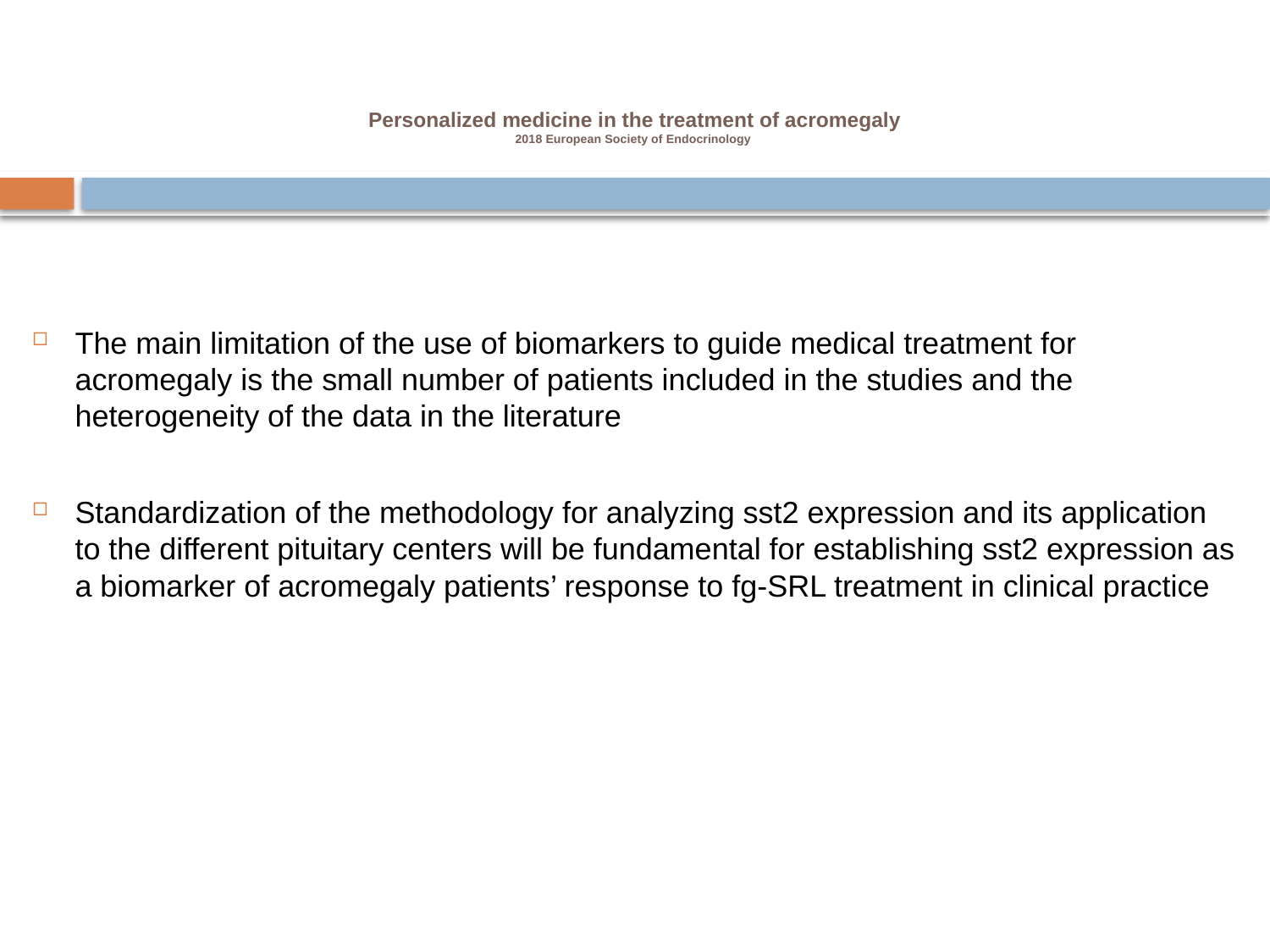

# Personalized medicine in the treatment of acromegaly 2018 European Society of Endocrinology
The main limitation of the use of biomarkers to guide medical treatment for acromegaly is the small number of patients included in the studies and the heterogeneity of the data in the literature

Standardization of the methodology for analyzing sst2 expression and its application to the different pituitary centers will be fundamental for establishing sst2 expression as a biomarker of acromegaly patients’ response to fg-SRL treatment in clinical practice